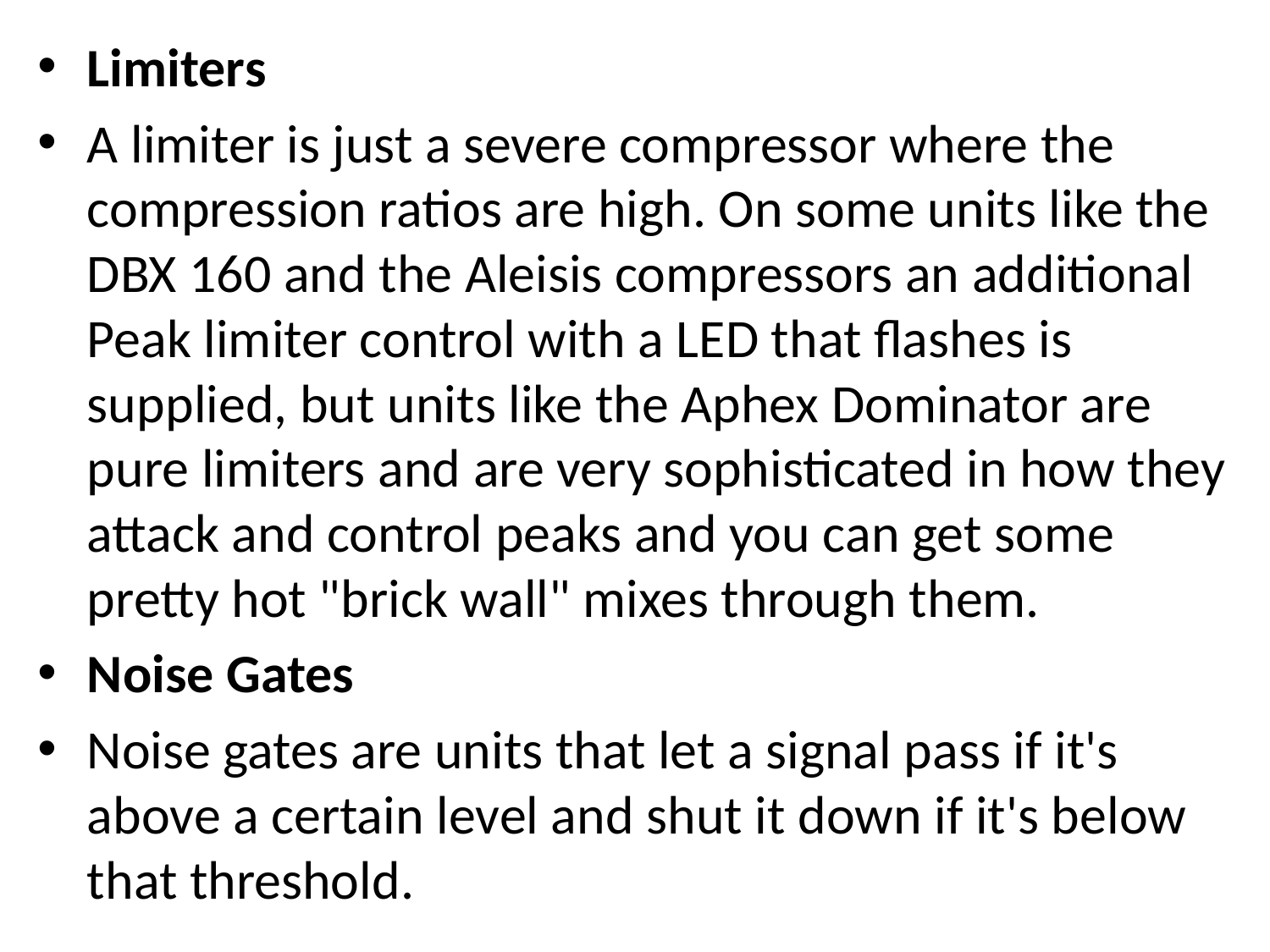

Limiters
A limiter is just a severe compressor where the compression ratios are high. On some units like the DBX 160 and the Aleisis compressors an additional Peak limiter control with a LED that flashes is supplied, but units like the Aphex Dominator are pure limiters and are very sophisticated in how they attack and control peaks and you can get some pretty hot "brick wall" mixes through them.
Noise Gates
Noise gates are units that let a signal pass if it's above a certain level and shut it down if it's below that threshold.